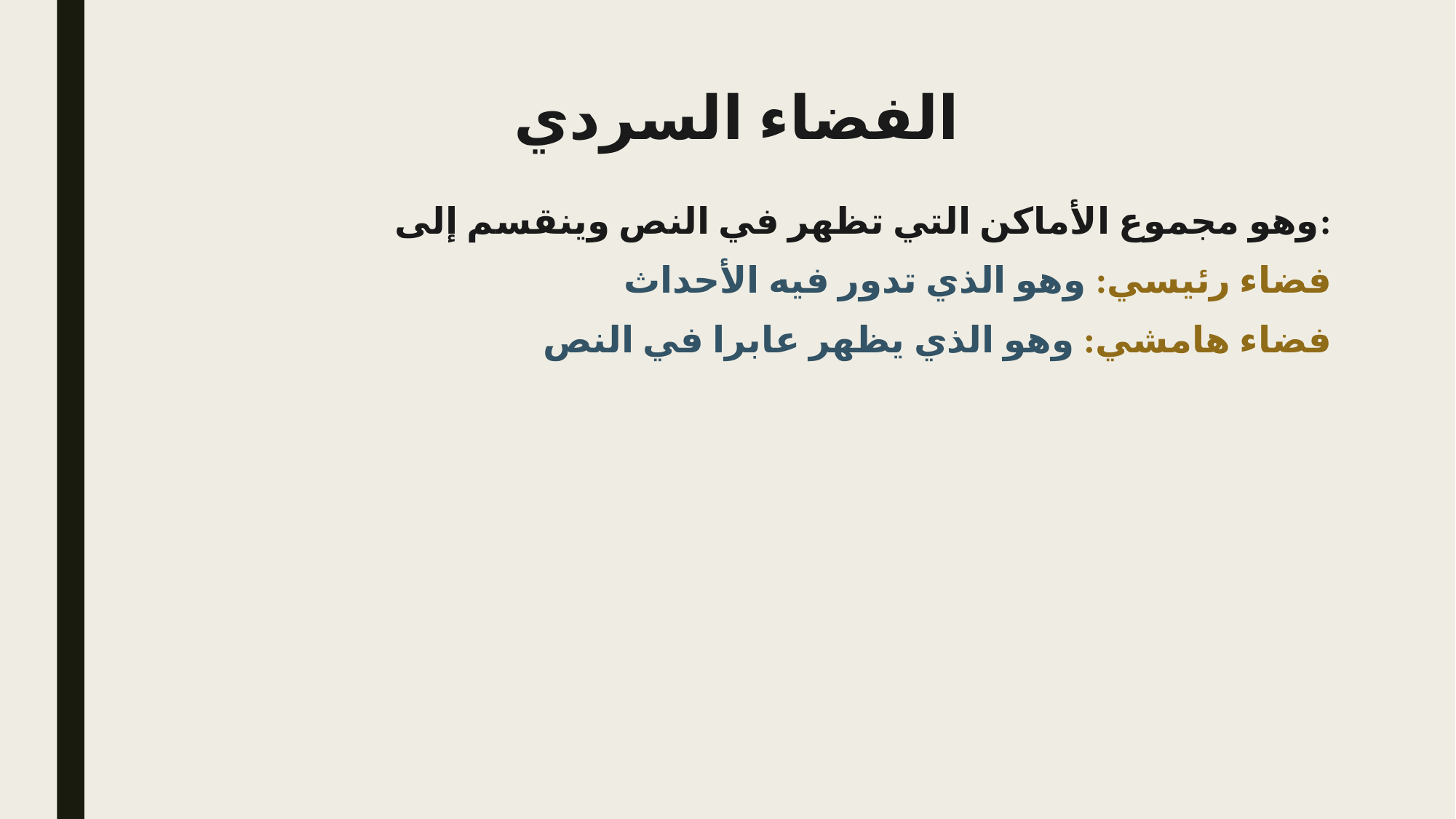

# الفضاء السردي
وهو مجموع الأماكن التي تظهر في النص وينقسم إلى:
فضاء رئيسي: وهو الذي تدور فيه الأحداث
فضاء هامشي: وهو الذي يظهر عابرا في النص